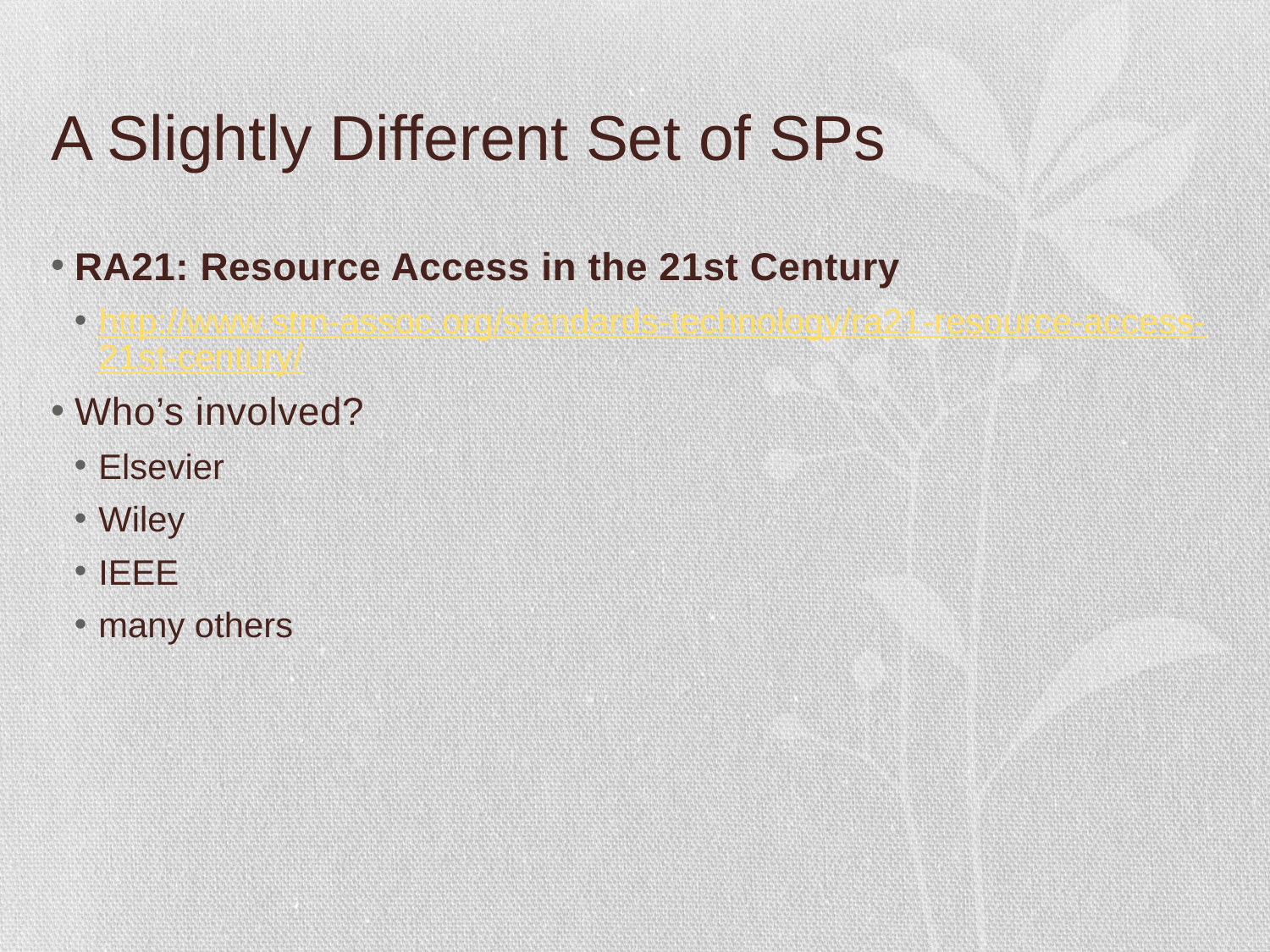

# A Slightly Different Set of SPs
RA21: Resource Access in the 21st Century
http://www.stm-assoc.org/standards-technology/ra21-resource-access-21st-century/
Who’s involved?
Elsevier
Wiley
IEEE
many others